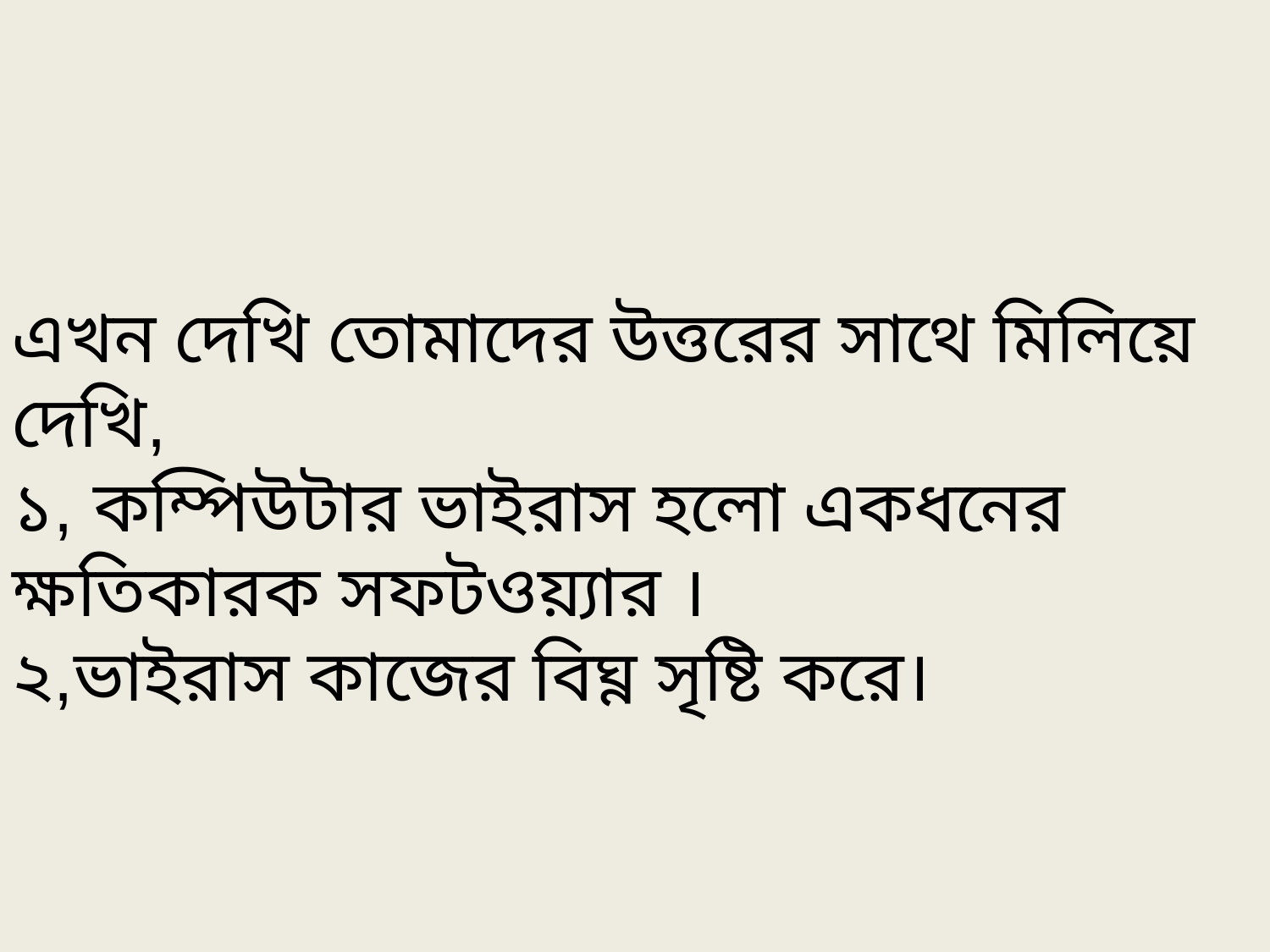

এখন দেখি তোমাদের উত্তরের সাথে মিলিয়ে দেখি,
১, কম্পিউটার ভাইরাস হলো একধনের ক্ষতিকারক সফটওয়্যার ।
২,ভাইরাস কাজের বিঘ্ন সৃষ্টি করে।